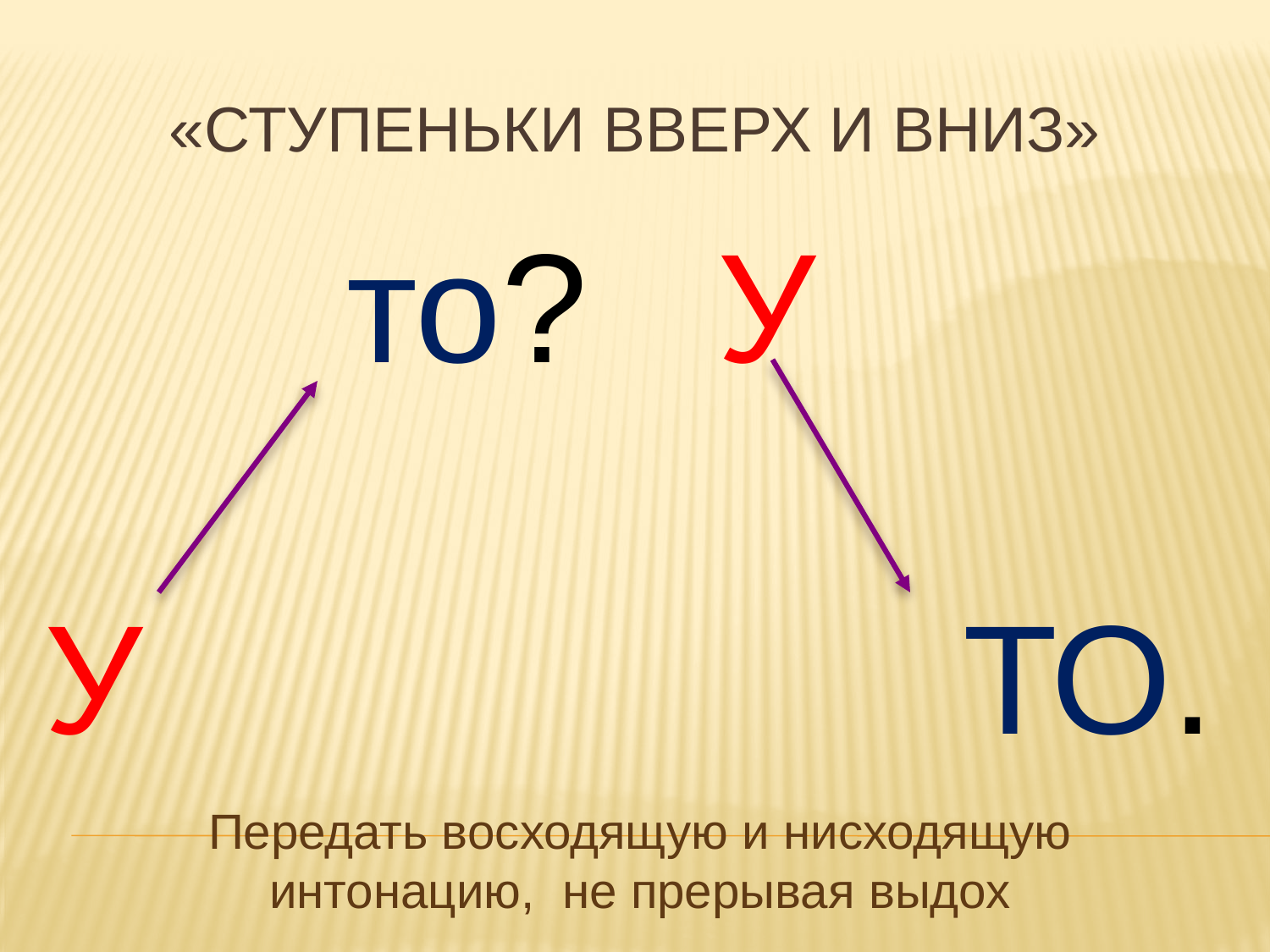

# «Ступеньки вверх и вниз»

       то?   У

У                   ТО.
Передать восходящую и нисходящую интонацию,  не прерывая выдох